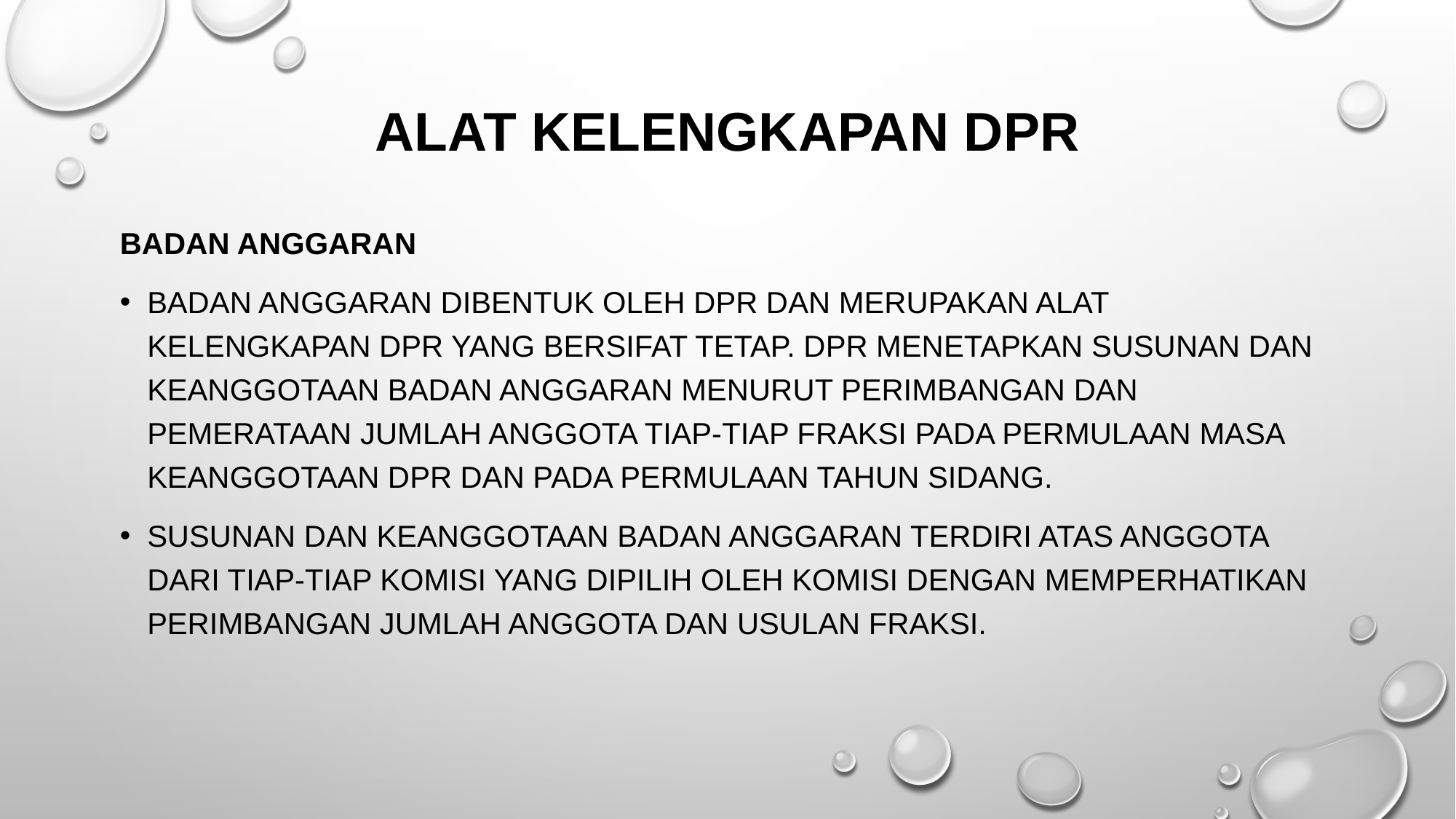

# ALAT KELENGKAPAN DPR
Badan Anggaran
Badan Anggaran dibentuk oleh DPR dan merupakan alat kelengkapan DPR yang bersifat tetap. DPR menetapkan susunan dan keanggotaan Badan Anggaran menurut perimbangan dan pemerataan jumlah anggota tiap-tiap fraksi pada permulaan masa keanggotaan DPR dan pada permulaan tahun sidang.
Susunan dan keanggotaan Badan Anggaran terdiri atas anggota dari tiap-tiap komisi yang dipilih oleh komisi dengan memperhatikan perimbangan jumlah anggota dan usulan fraksi.